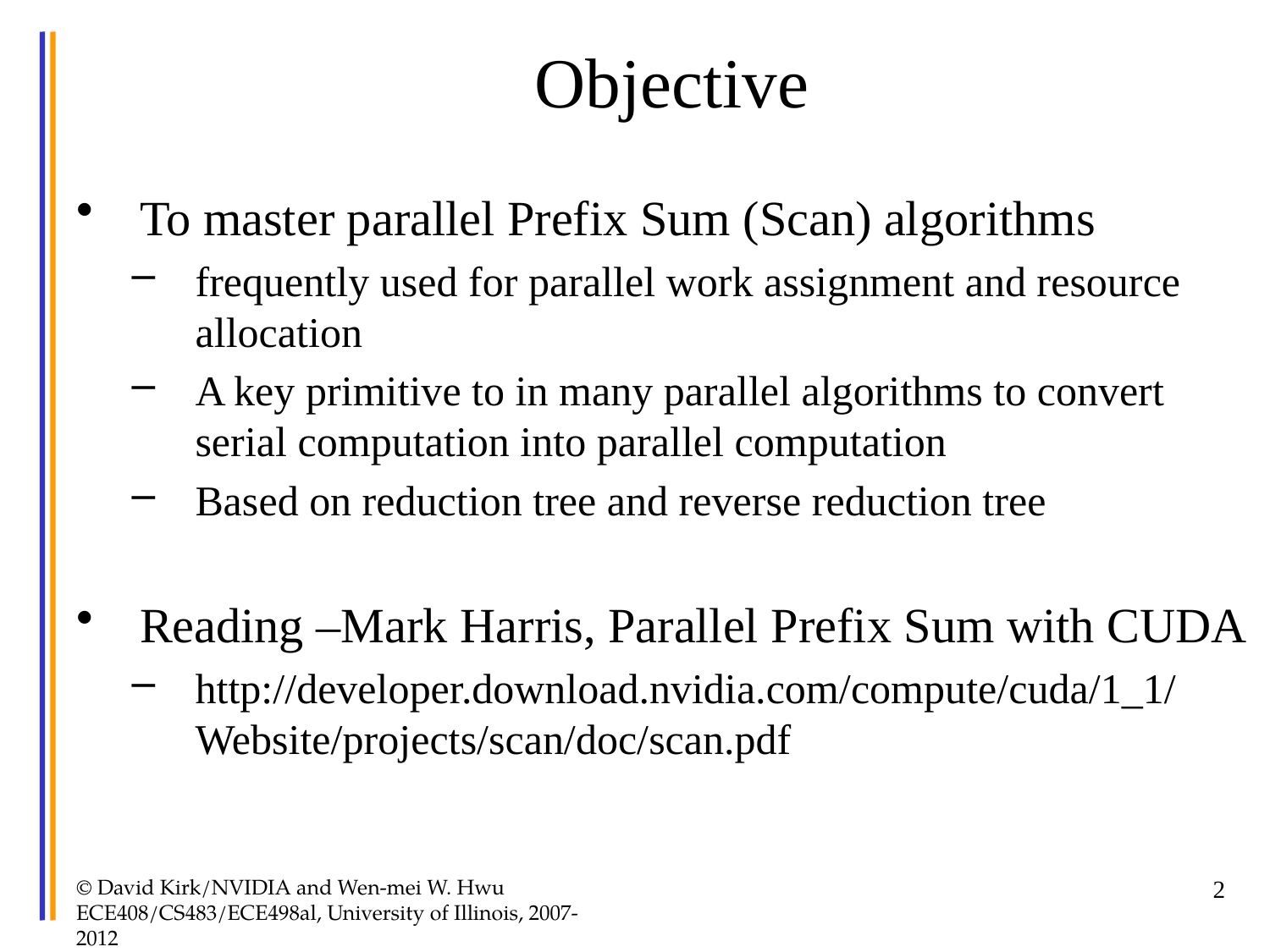

# Objective
To master parallel Prefix Sum (Scan) algorithms
frequently used for parallel work assignment and resource allocation
A key primitive to in many parallel algorithms to convert serial computation into parallel computation
Based on reduction tree and reverse reduction tree

Reading –Mark Harris, Parallel Prefix Sum with CUDA
http://developer.download.nvidia.com/compute/cuda/1_1/Website/projects/scan/doc/scan.pdf

© David Kirk/NVIDIA and Wen-mei W. Hwu  ECE408/CS483/ECE498al, University of Illinois, 2007-2012
2